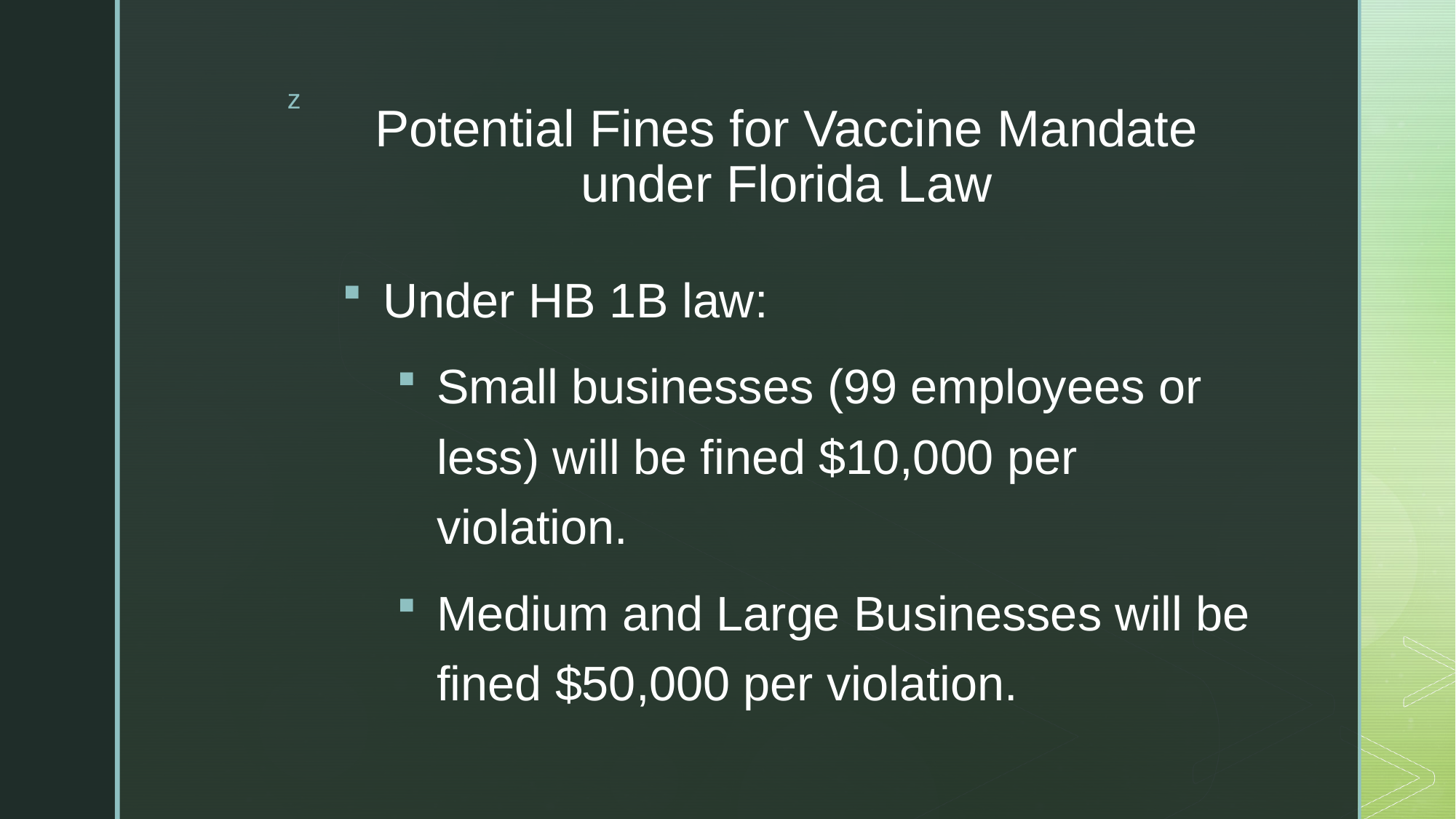

# Potential Fines for Vaccine Mandate under Florida Law
Under HB 1B law:
Small businesses (99 employees or less) will be fined $10,000 per violation.
Medium and Large Businesses will be fined $50,000 per violation.